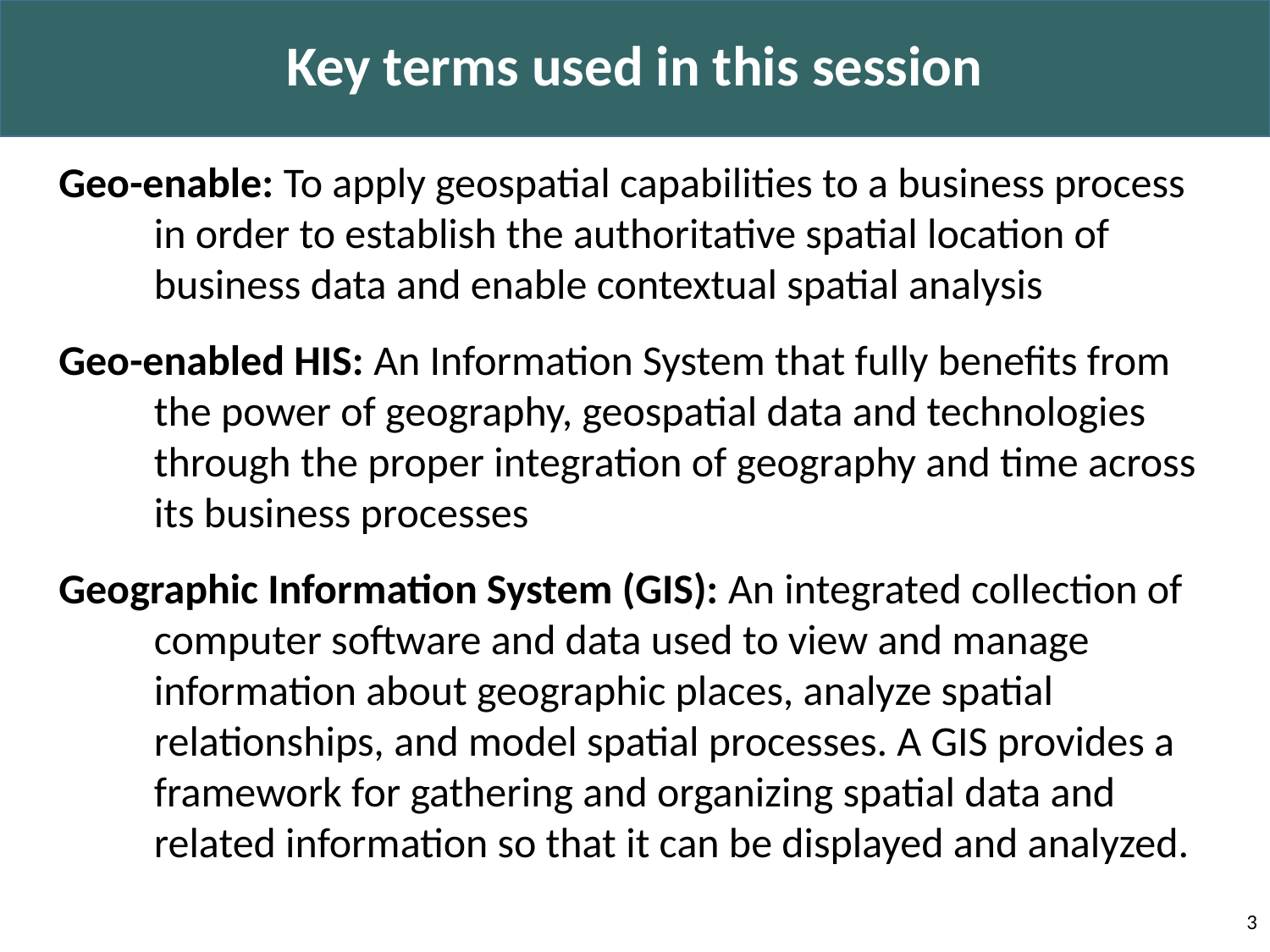

Key terms used in this session
Geo-enable: To apply geospatial capabilities to a business process in order to establish the authoritative spatial location of business data and enable contextual spatial analysis

Geo-enabled HIS: An Information System that fully benefits from the power of geography, geospatial data and technologies through the proper integration of geography and time across its business processes

Geographic Information System (GIS): An integrated collection of computer software and data used to view and manage information about geographic places, analyze spatial relationships, and model spatial processes. A GIS provides a framework for gathering and organizing spatial data and related information so that it can be displayed and analyzed.
3